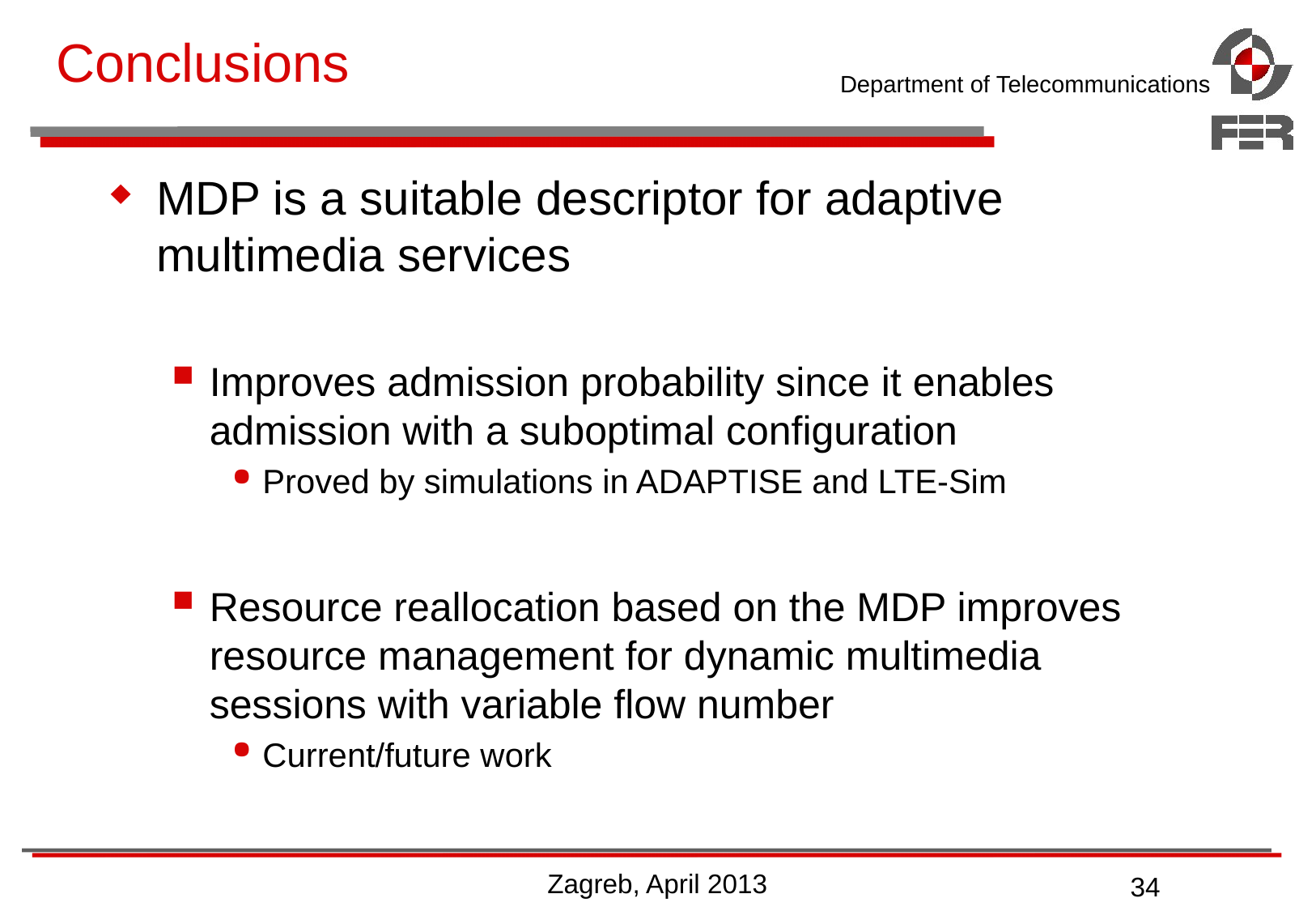

# Conclusions
MDP is a suitable descriptor for adaptive multimedia services

Improves admission probability since it enables admission with a suboptimal configuration
Proved by simulations in ADAPTISE and LTE-Sim

Resource reallocation based on the MDP improves resource management for dynamic multimedia sessions with variable flow number
Current/future work

Zagreb, April 2013
34